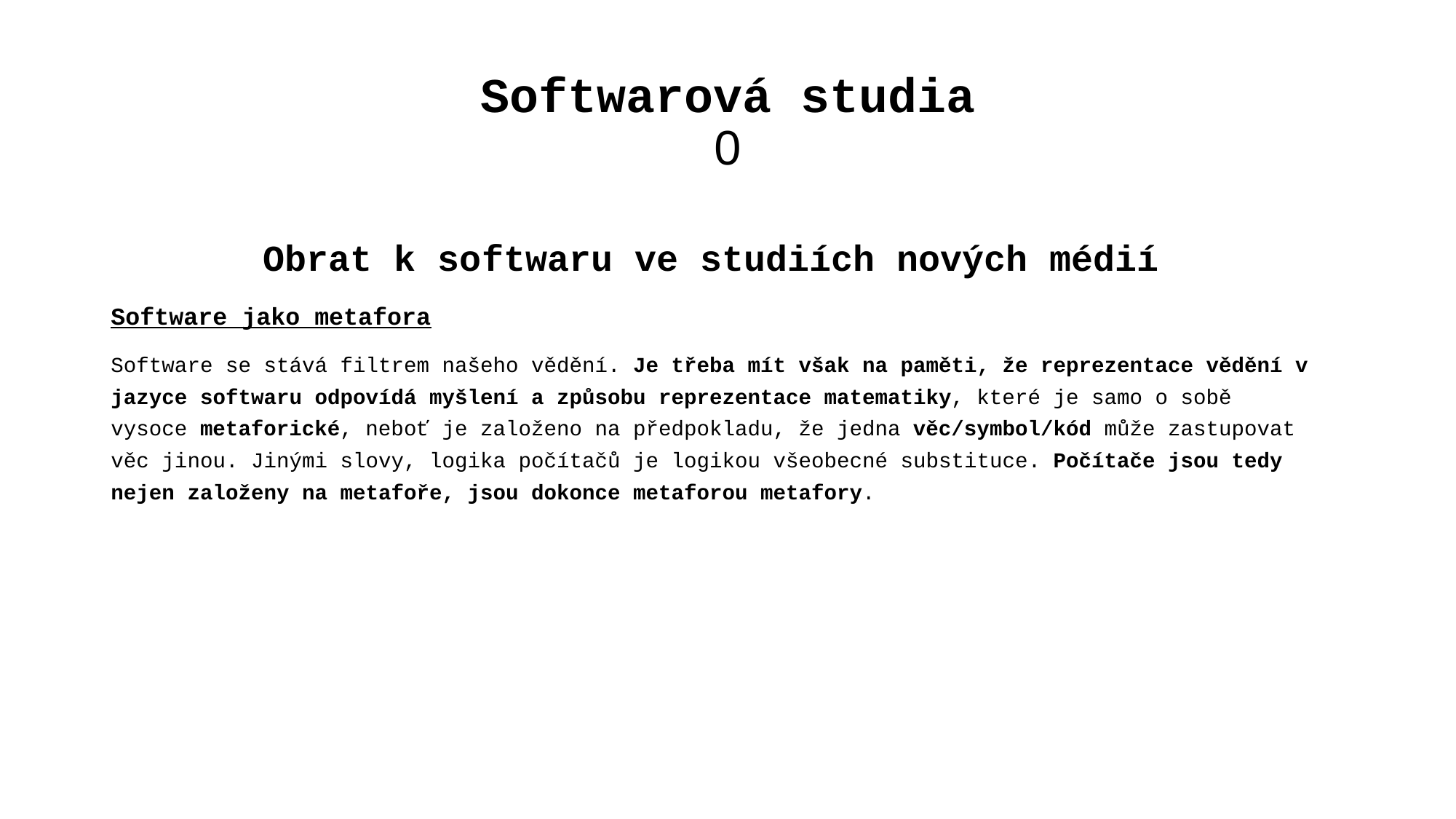

# Softwarová studia 0
Obrat k softwaru ve studiích nových médií
Software jako metafora
Software se stává filtrem našeho vědění. Je třeba mít však na paměti, že reprezentace vědění v jazyce softwaru odpovídá myšlení a způsobu reprezentace matematiky, které je samo o sobě vysoce metaforické, neboť je založeno na předpokladu, že jedna věc/symbol/kód může zastupovat věc jinou. Jinými slovy, logika počítačů je logikou všeobecné substituce. Počítače jsou tedy nejen založeny na metafoře, jsou dokonce metaforou metafory.